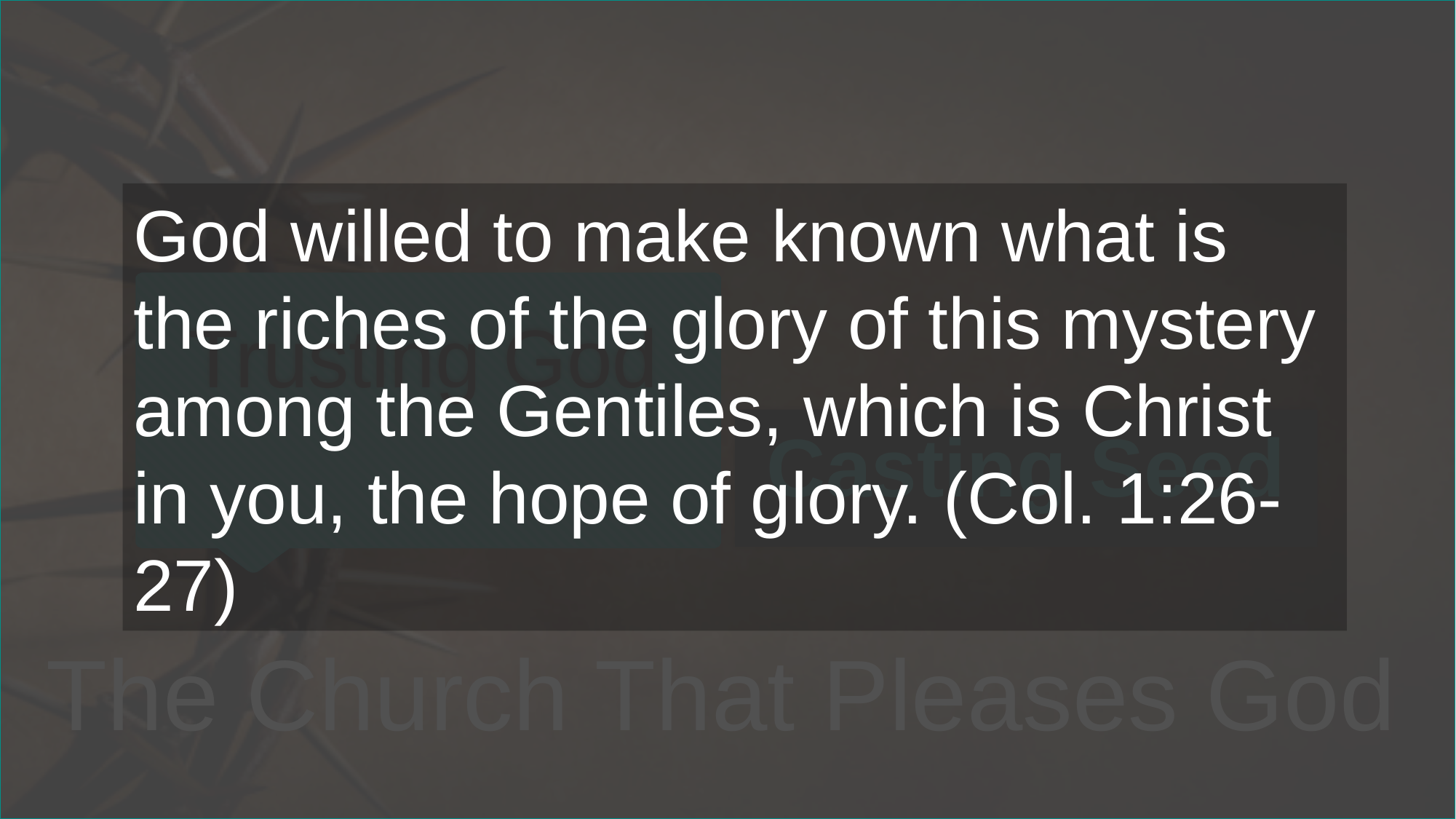

God willed to make known what is the riches of the glory of this mystery among the Gentiles, which is Christ in you, the hope of glory. (Col. 1:26-27)
# Trusting God
Casting Seed
The Church That Pleases God